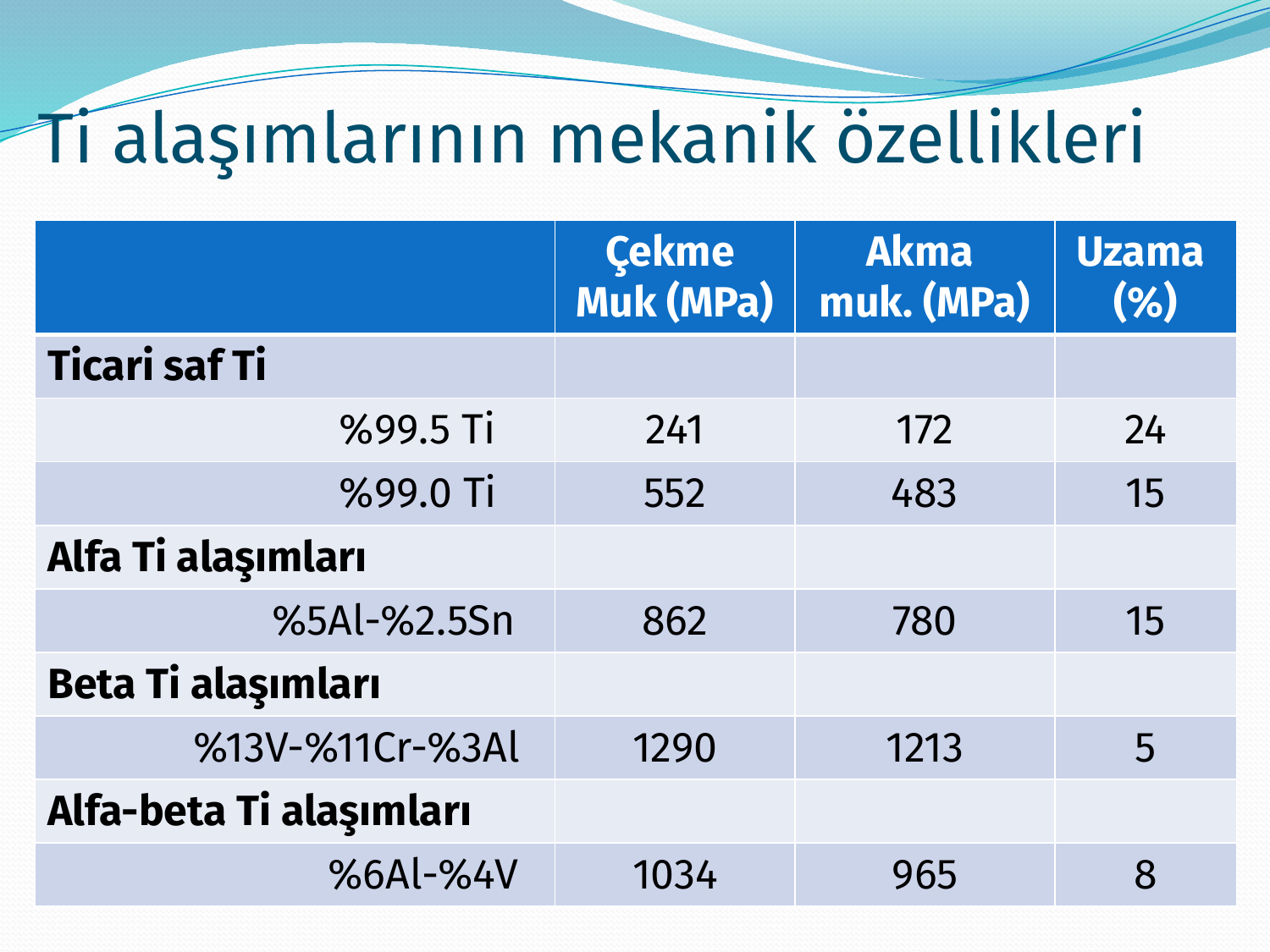

Ti alaşımlarının mekanik özellikleri
|  | Çekme Muk (MPa) | Akma muk. (MPa) | Uzama (%) |
| --- | --- | --- | --- |
| Ticari saf Ti |  |  |  |
| %99.5 Ti | 241 | 172 | 24 |
| %99.0 Ti | 552 | 483 | 15 |
| Alfa Ti alaşımları |  |  |  |
| %5Al-%2.5Sn | 862 | 780 | 15 |
| Beta Ti alaşımları |  |  |  |
| %13V-%11Cr-%3Al | 1290 | 1213 | 5 |
| Alfa-beta Ti alaşımları |  |  |  |
| %6Al-%4V | 1034 | 965 | 8 |